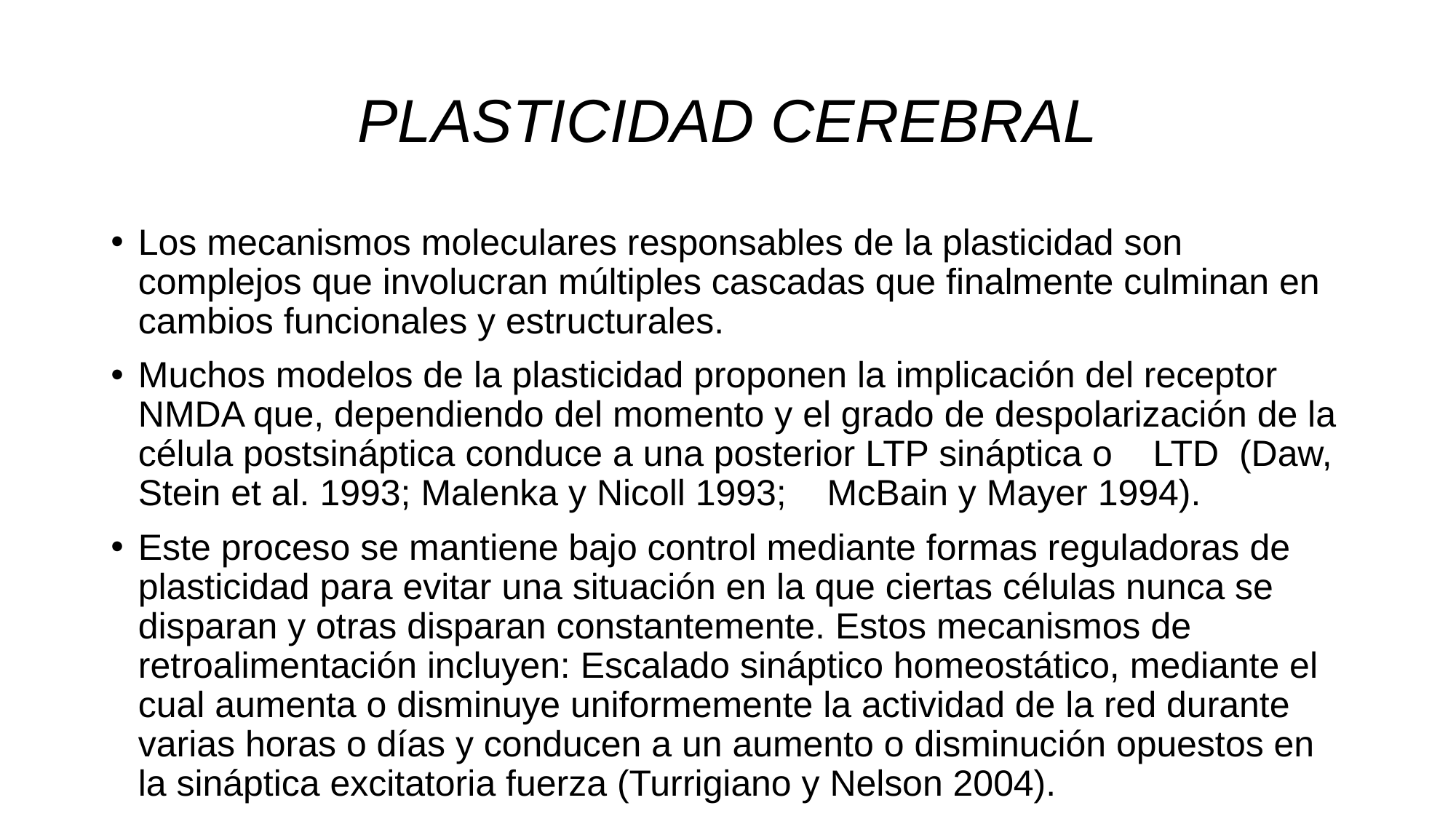

# PLASTICIDAD CEREBRAL
Los mecanismos moleculares responsables de la plasticidad son complejos que involucran múltiples cascadas que finalmente culminan en cambios funcionales y estructurales.
Muchos modelos de la plasticidad proponen la implicación del receptor NMDA que, dependiendo del momento y el grado de despolarización de la célula postsináptica conduce a una posterior LTP sináptica o    LTD  (Daw, Stein et al. 1993; Malenka y Nicoll 1993;    McBain y Mayer 1994).
Este proceso se mantiene bajo control mediante formas reguladoras de plasticidad para evitar una situación en la que ciertas células nunca se disparan y otras disparan constantemente. Estos mecanismos de retroalimentación incluyen: Escalado sináptico homeostático, mediante el cual aumenta o disminuye uniformemente la actividad de la red durante varias horas o días y conducen a un aumento o disminución opuestos en la sináptica excitatoria fuerza (Turrigiano y Nelson 2004).